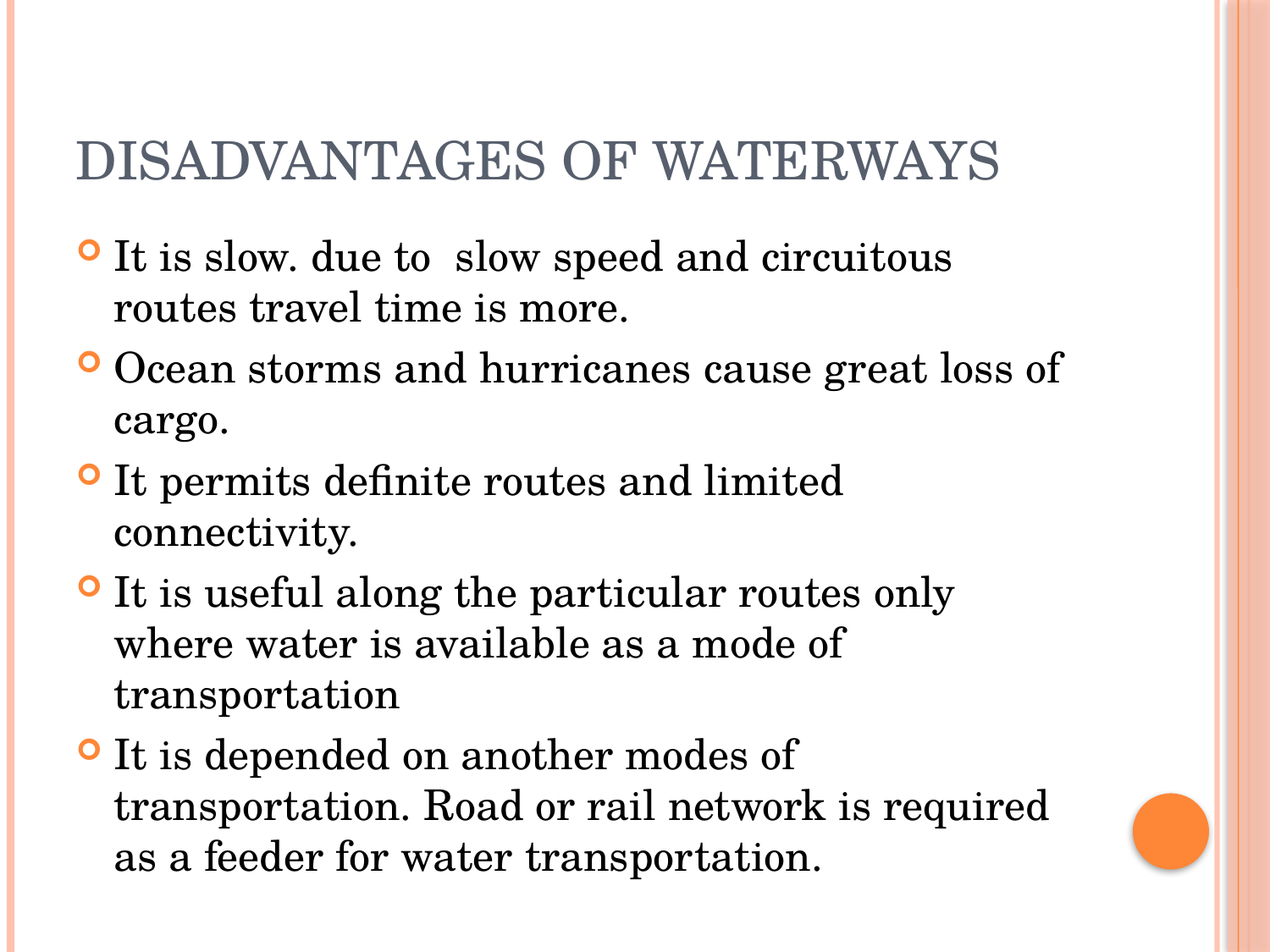

# Disadvantages of waterways
It is slow. due to  slow speed and circuitous routes travel time is more.
Ocean storms and hurricanes cause great loss of cargo.
It permits definite routes and limited connectivity.
It is useful along the particular routes only where water is available as a mode of transportation
It is depended on another modes of transportation. Road or rail network is required as a feeder for water transportation.